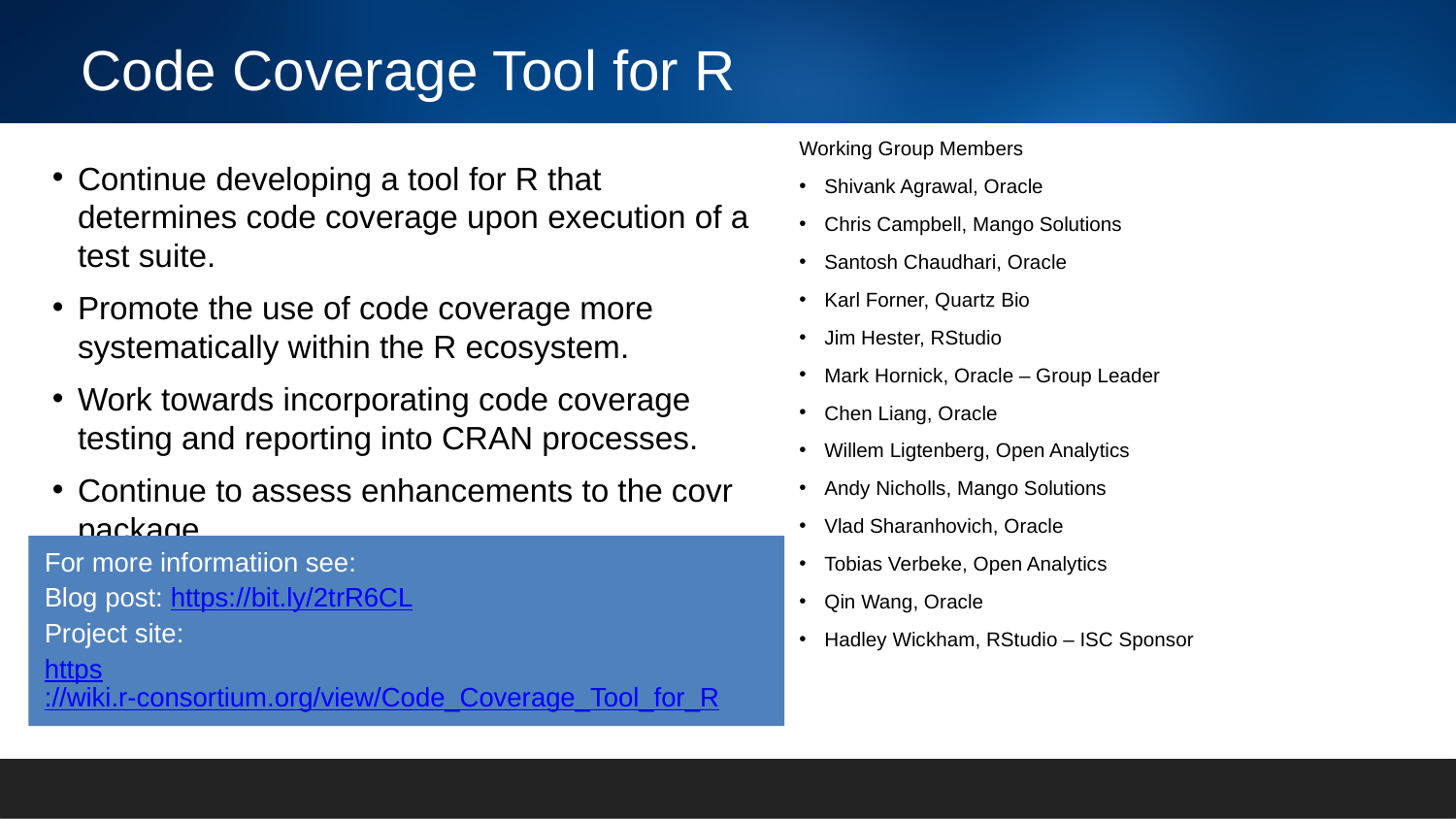

# Code Coverage Tool for R
Working Group Members
Shivank Agrawal, Oracle
Chris Campbell, Mango Solutions
Santosh Chaudhari, Oracle
Karl Forner, Quartz Bio
Jim Hester, RStudio
Mark Hornick, Oracle – Group Leader
Chen Liang, Oracle
Willem Ligtenberg, Open Analytics
Andy Nicholls, Mango Solutions
Vlad Sharanhovich, Oracle
Tobias Verbeke, Open Analytics
Qin Wang, Oracle
Hadley Wickham, RStudio – ISC Sponsor

Continue developing a tool for R that determines code coverage upon execution of a test suite.
Promote the use of code coverage more systematically within the R ecosystem.
Work towards incorporating code coverage testing and reporting into CRAN processes.
Continue to assess enhancements to the covr package.
For more informatiion see:
Blog post: https://bit.ly/2trR6CL
Project site:
https://wiki.r-consortium.org/view/Code_Coverage_Tool_for_R